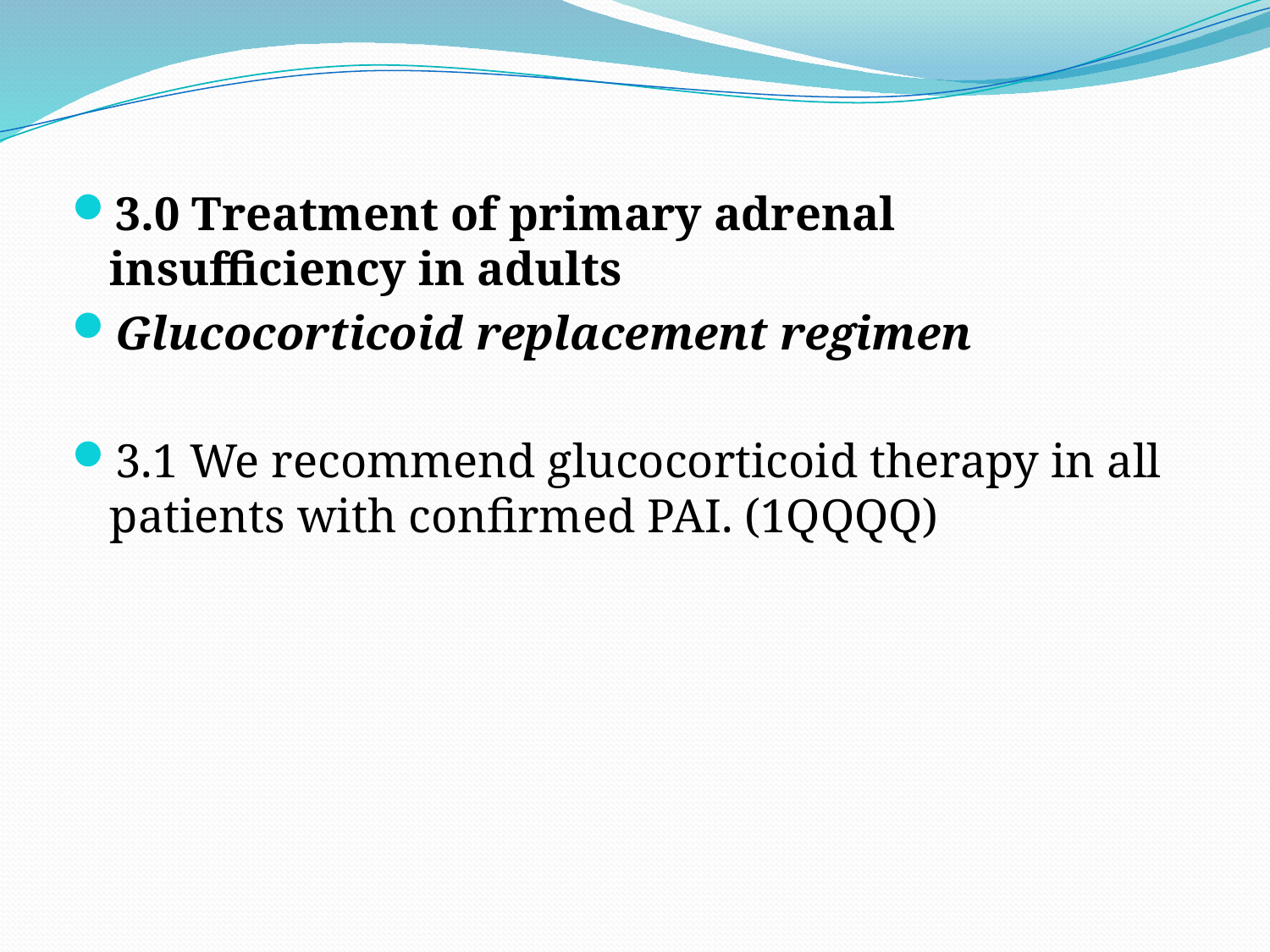

3.0 Treatment of primary adrenal insufficiency in adults
Glucocorticoid replacement regimen

3.1 We recommend glucocorticoid therapy in all patients with confirmed PAI. (1QQQQ)